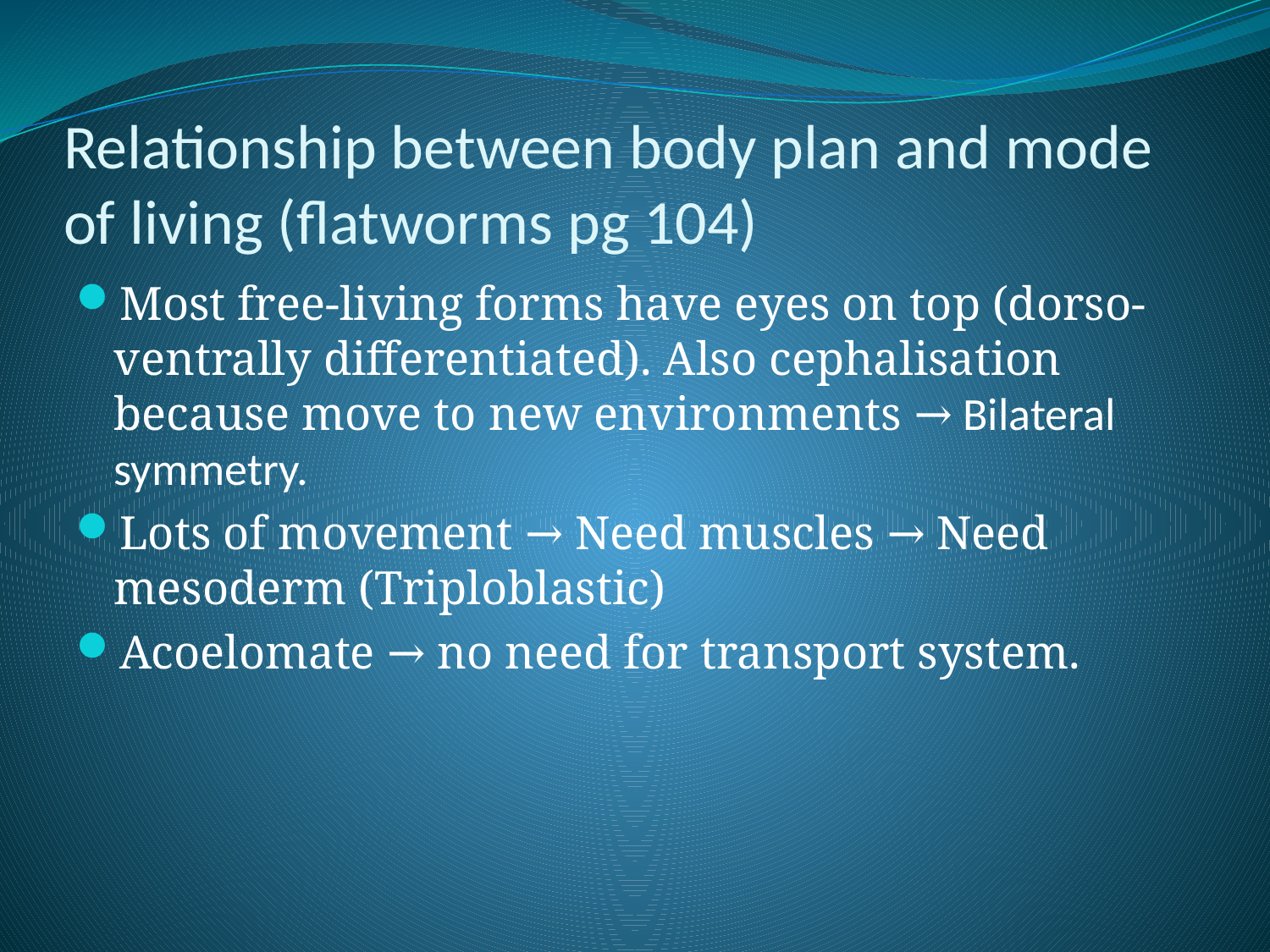

# Relationship between body plan and mode of living (flatworms pg 104)
Most free-living forms have eyes on top (dorso-ventrally differentiated). Also cephalisation because move to new environments → Bilateral symmetry.
Lots of movement → Need muscles → Need mesoderm (Triploblastic)
Acoelomate → no need for transport system.